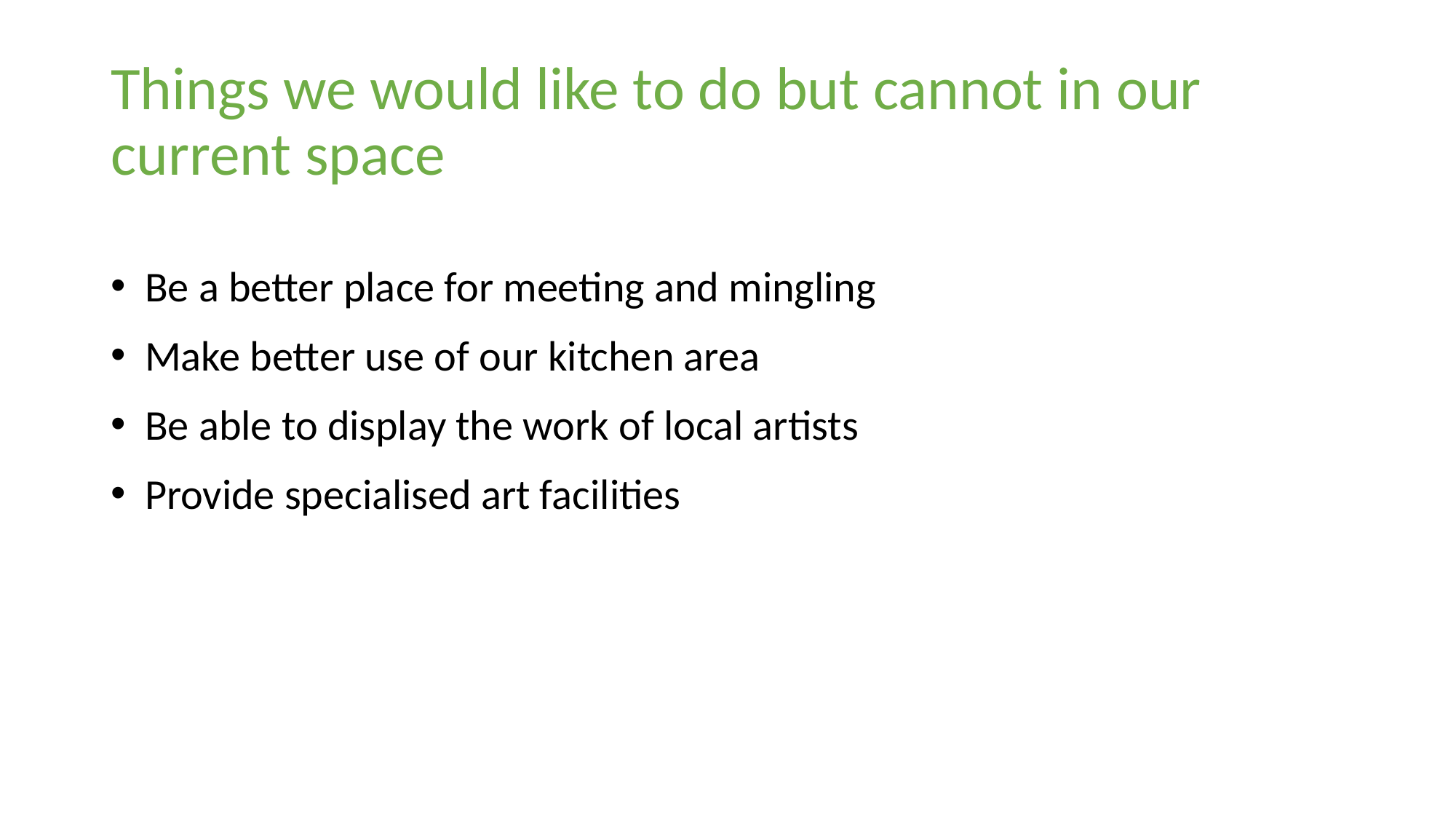

# Things we would like to do but cannot in our current space
Be a better place for meeting and mingling
Make better use of our kitchen area
Be able to display the work of local artists
Provide specialised art facilities